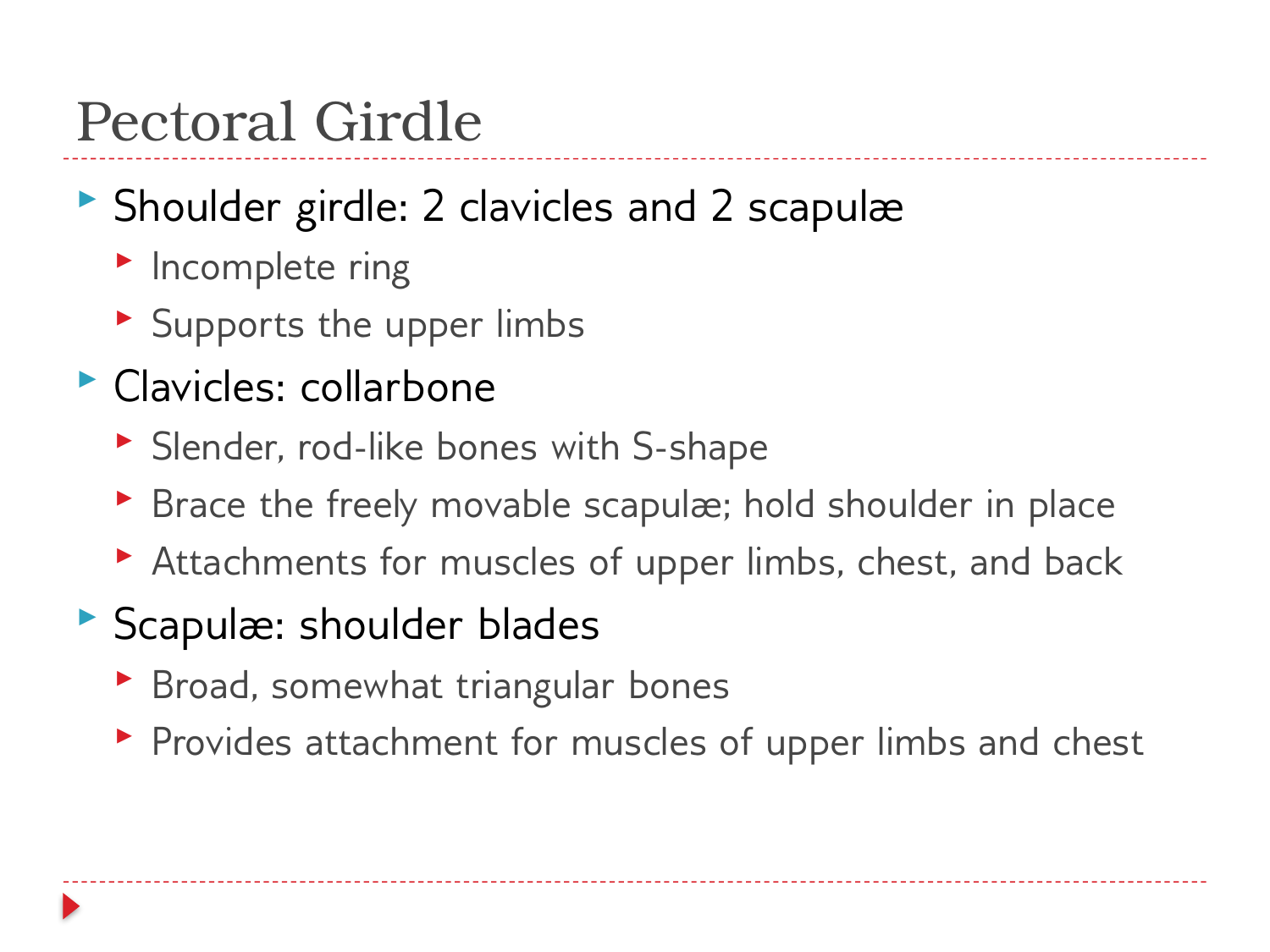

# Pectoral Girdle
Shoulder girdle: 2 clavicles and 2 scapulae
Incomplete ring
Supports the upper limbs
Clavicles: collarbone
Slender, rod-like bones with S-shape
Brace the freely movable scapulae; hold shoulder in place
Attachments for muscles of upper limbs, chest, and back
Scapulae: shoulder blades
Broad, somewhat triangular bones
Provides attachment for muscles of upper limbs and chest